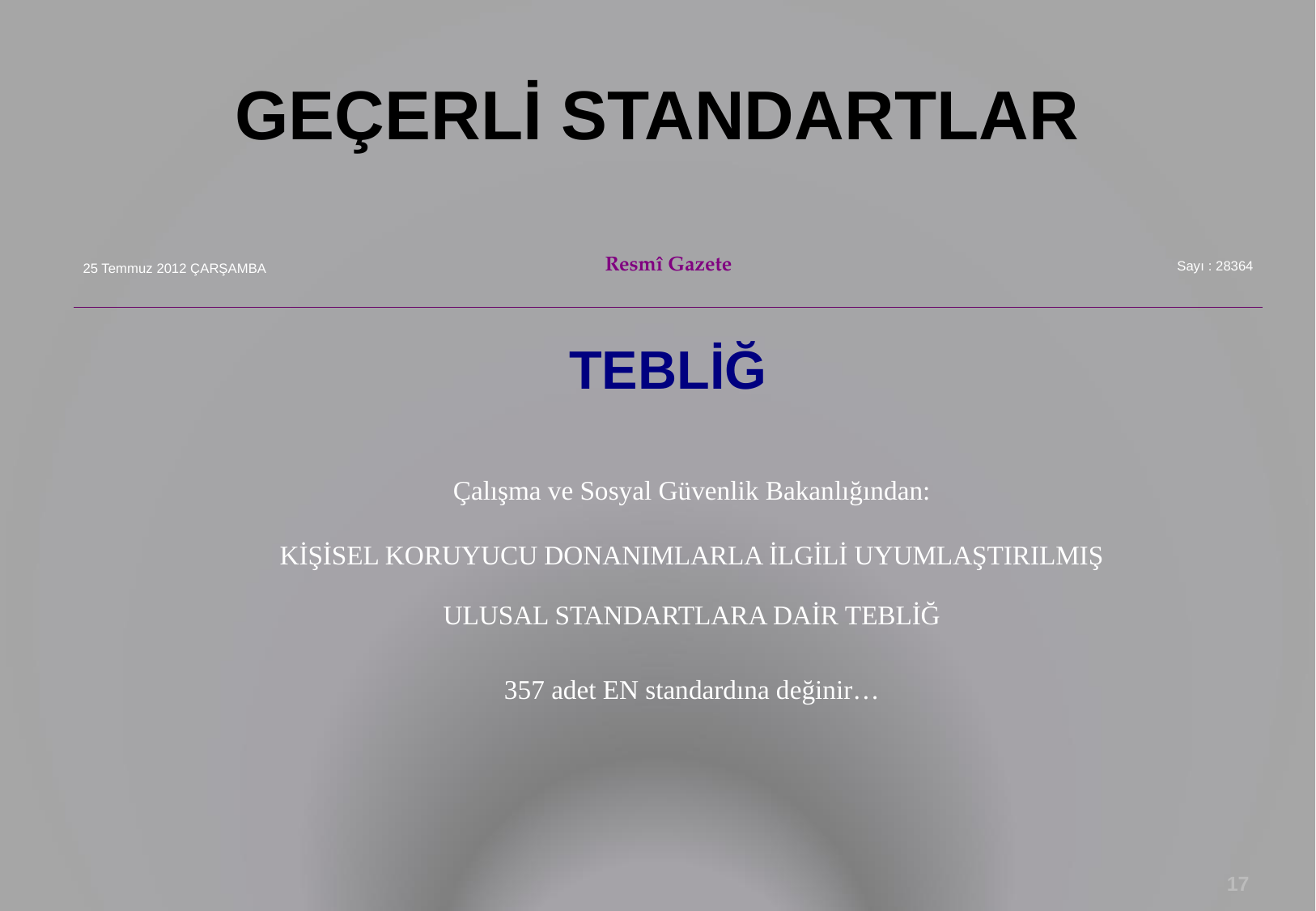

# GEÇERLİ STANDARTLAR
| 25 Temmuz 2012 ÇARŞAMBA | Resmî Gazete | Sayı : 28364 |
| --- | --- | --- |
| TEBLİĞ |  |  |
| Çalışma ve Sosyal Güvenlik Bakanlığından: KİŞİSEL KORUYUCU DONANIMLARLA İLGİLİ UYUMLAŞTIRILMIŞ ULUSAL STANDARTLARA DAİR TEBLİĞ 357 adet EN standardına değinir… |  |  |
17